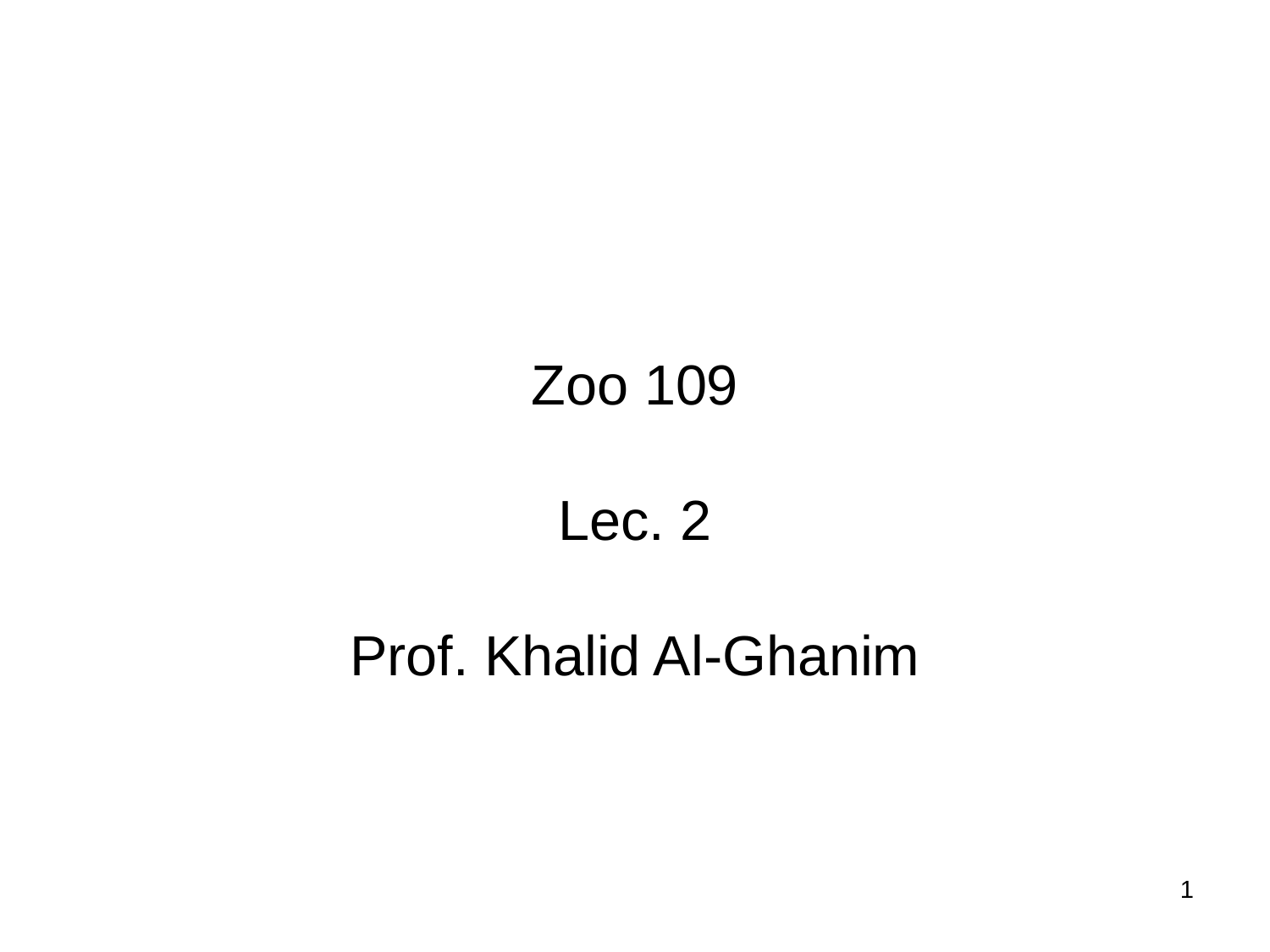

Zoo 109
Lec. 2
Prof. Khalid Al-Ghanim
1